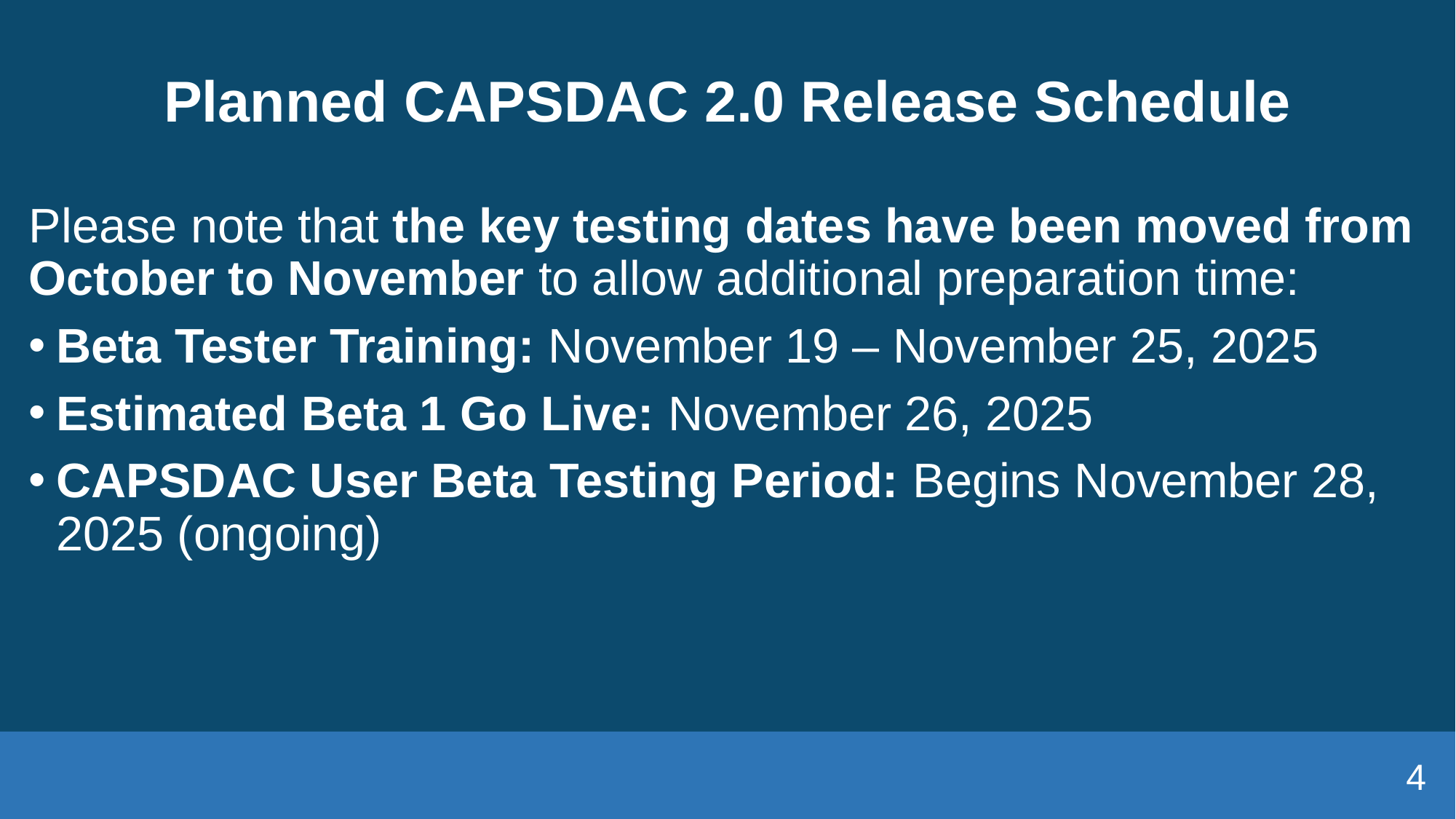

# Planned CAPSDAC 2.0 Release Schedule
Please note that the key testing dates have been moved from October to November to allow additional preparation time:
Beta Tester Training: November 19 – November 25, 2025
Estimated Beta 1 Go Live: November 26, 2025
CAPSDAC User Beta Testing Period: Begins November 28, 2025 (ongoing)

4